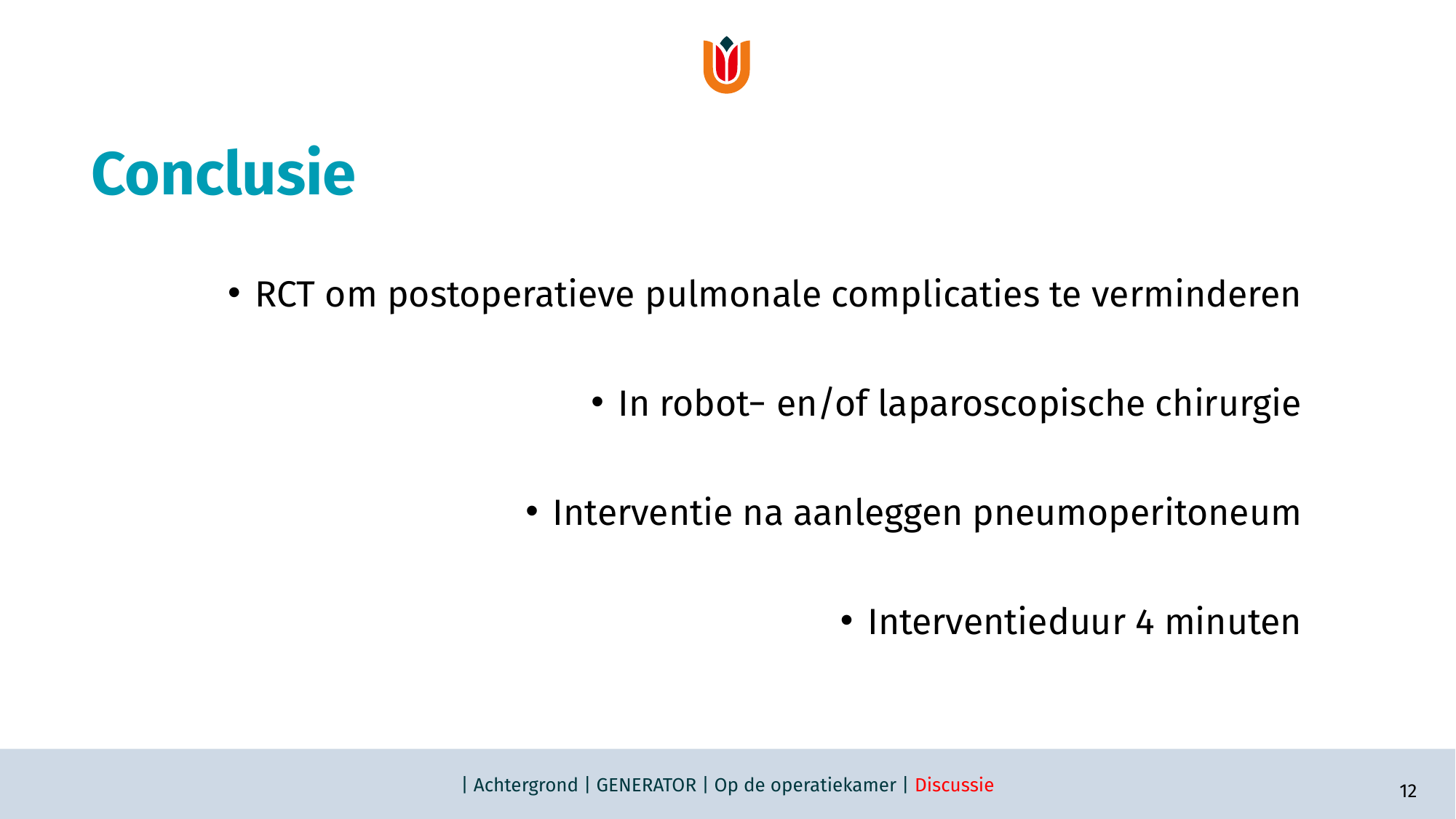

# Conclusie
RCT om postoperatieve pulmonale complicaties te verminderen

In robot− en/of laparoscopische chirurgie

Interventie na aanleggen pneumoperitoneum

Interventieduur 4 minuten

12
| Achtergrond | GENERATOR | Op de operatiekamer | Discussie